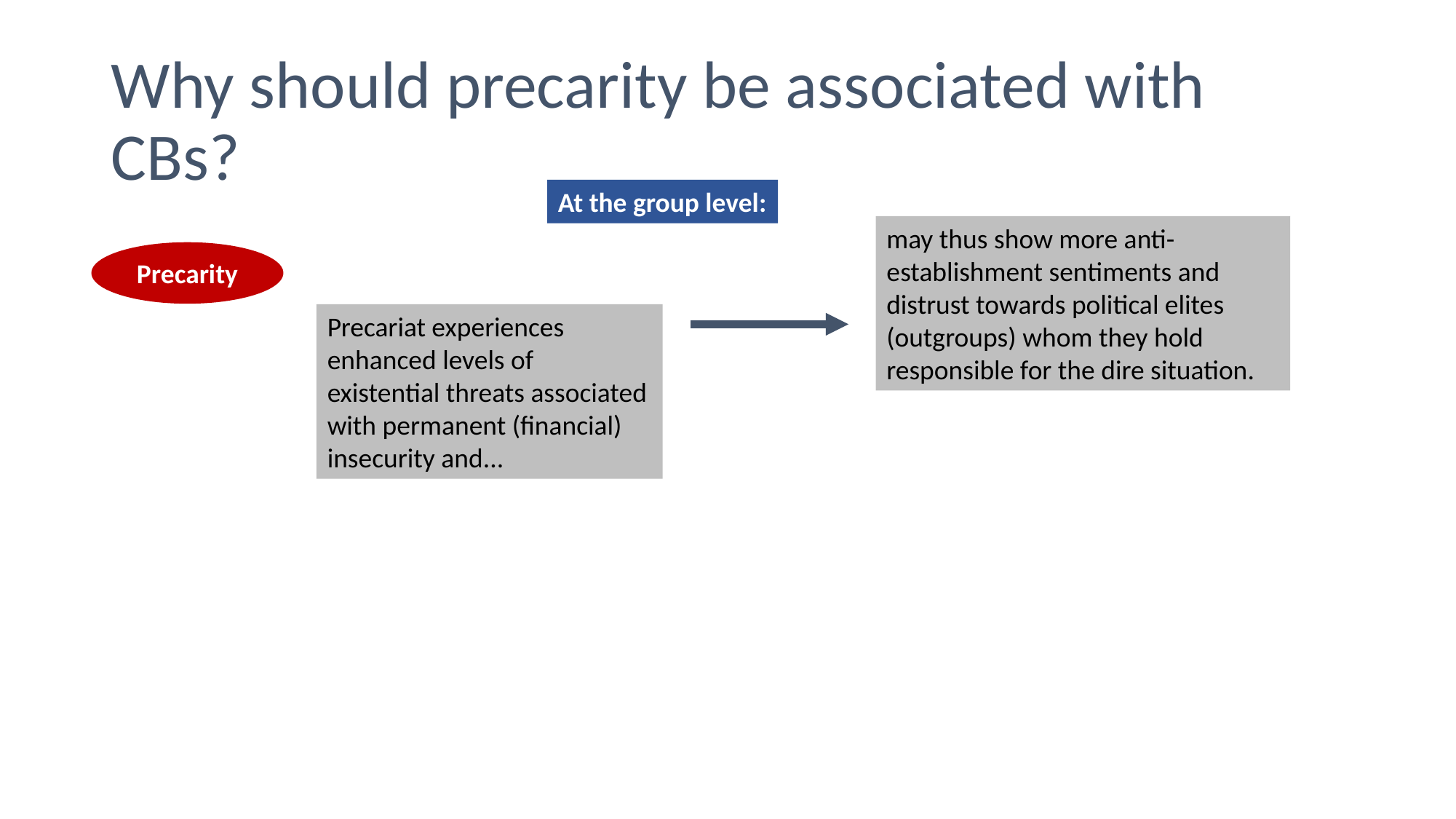

# Why should precarity be associated with CBs?
At the group level:
may thus show more anti-establishment sentiments and distrust towards political elites (outgroups) whom they hold responsible for the dire situation.
Precarity
Precariat experiences enhanced levels of existential threats associated with permanent (financial) insecurity and...